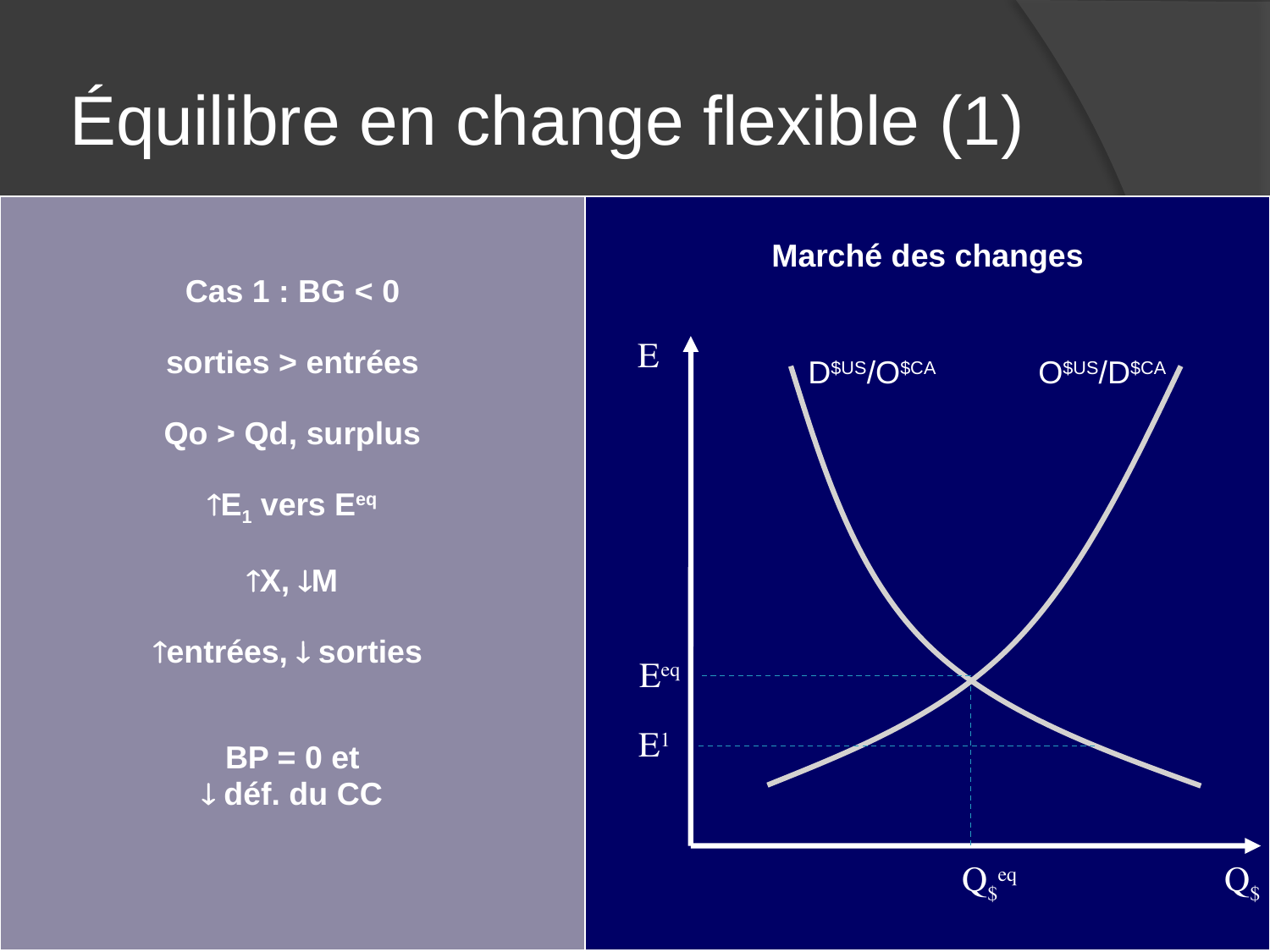

# Équilibre en change flexible (1)
| Cas 1 : BG < 0 sorties > entrées Qo > Qd, surplus ↑E1 vers Eeq ↑X, ↓M ↑entrées, ↓ sorties BP = 0 et ↓ déf. du CC | Marché des changes |
| --- | --- |
E

D$US/O$CA
O$US/D$CA

Eeq
E1

Q$eq
Q$
47